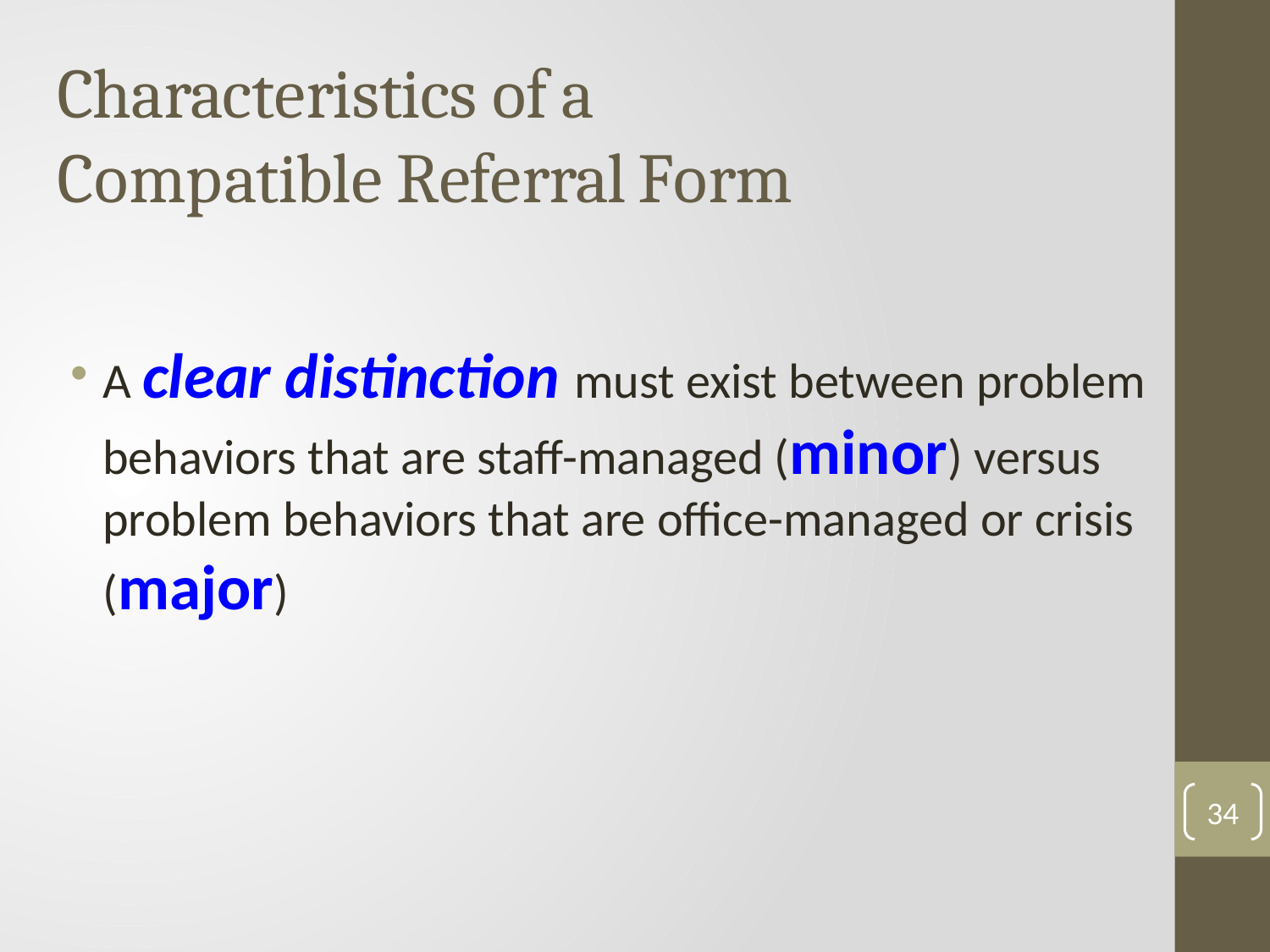

# Characteristics of a Compatible Referral Form
A clear distinction must exist between problem behaviors that are staff-managed (minor) versus problem behaviors that are office-managed or crisis (major)

34